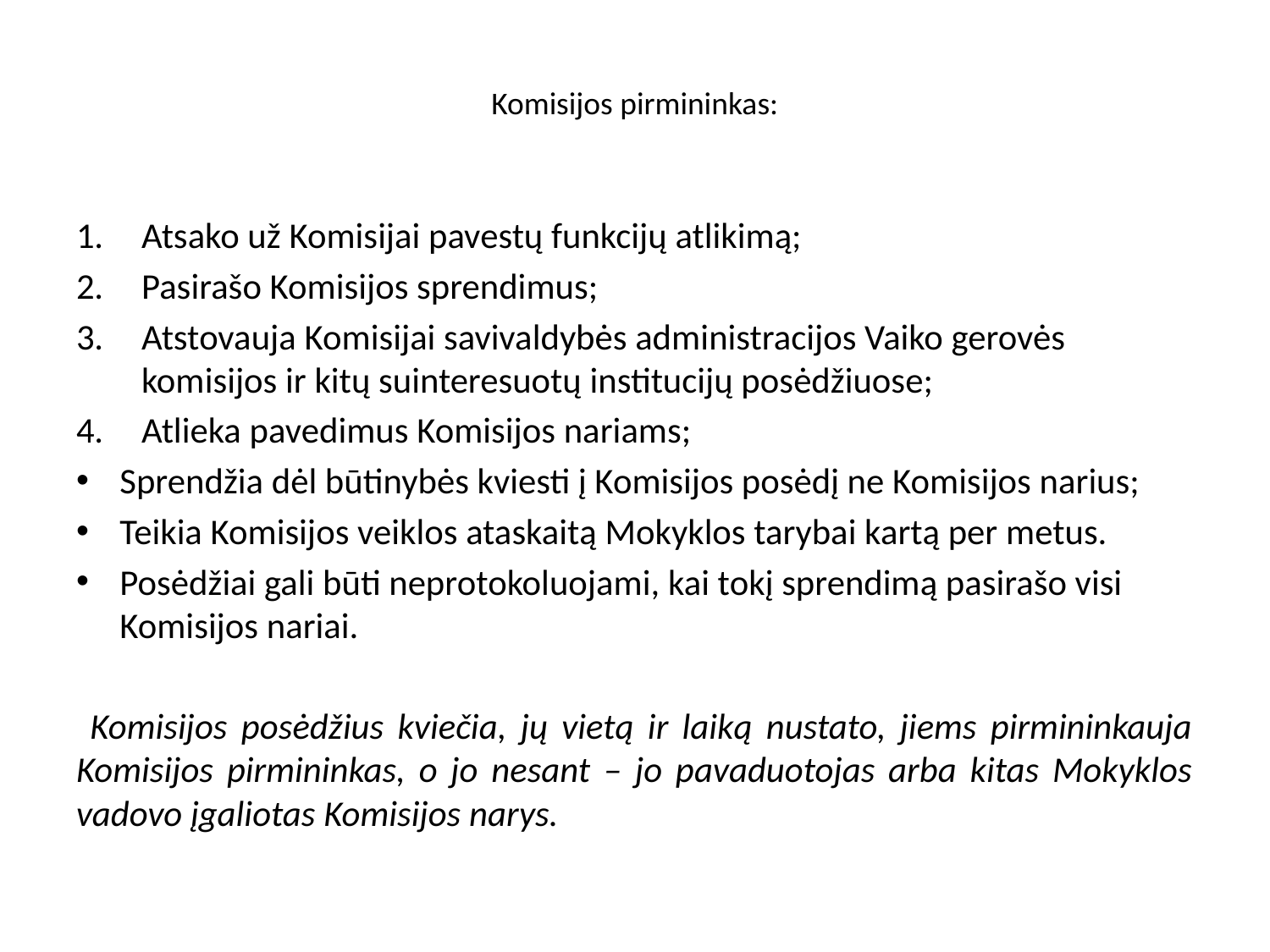

# Komisijos pirmininkas:
Atsako už Komisijai pavestų funkcijų atlikimą;
Pasirašo Komisijos sprendimus;
Atstovauja Komisijai savivaldybės administracijos Vaiko gerovės komisijos ir kitų suinteresuotų institucijų posėdžiuose;
Atlieka pavedimus Komisijos nariams;
Sprendžia dėl būtinybės kviesti į Komisijos posėdį ne Komisijos narius;
Teikia Komisijos veiklos ataskaitą Mokyklos tarybai kartą per metus.
Posėdžiai gali būti neprotokoluojami, kai tokį sprendimą pasirašo visi Komisijos nariai.

 Komisijos posėdžius kviečia, jų vietą ir laiką nustato, jiems pirmininkauja Komisijos pirmininkas, o jo nesant – jo pavaduotojas arba kitas Mokyklos vadovo įgaliotas Komisijos narys.